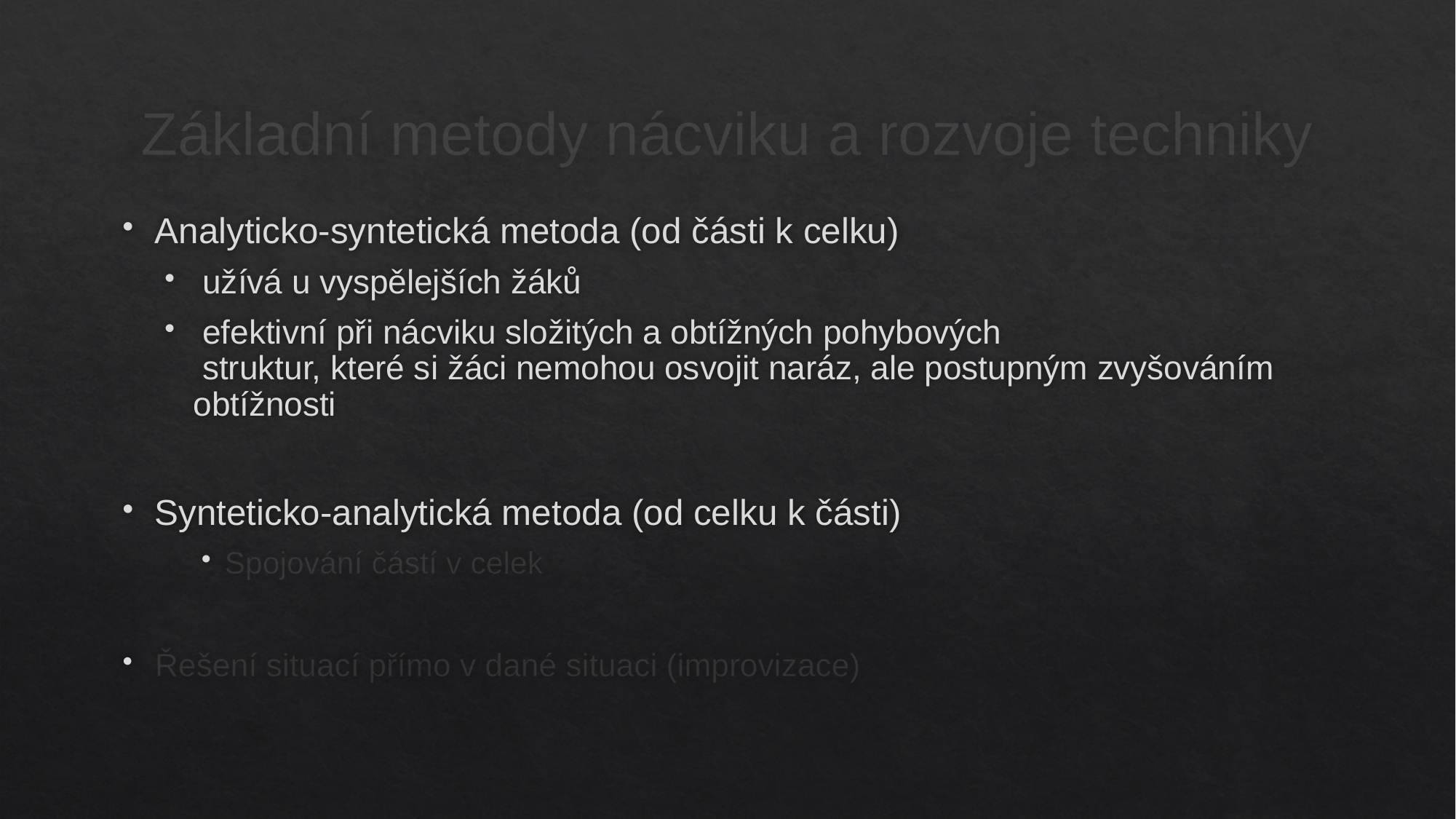

# Základní metody nácviku a rozvoje techniky
Analyticko-syntetická metoda (od části k celku)
 užívá u vyspělejších žáků
 efektivní při nácviku složitých a obtížných pohybových
 struktur, které si žáci nemohou osvojit naráz, ale postupným zvyšováním obtížnosti

Synteticko-analytická metoda (od celku k části)
Spojování částí v celek

Řešení situací přímo v dané situaci (improvizace)